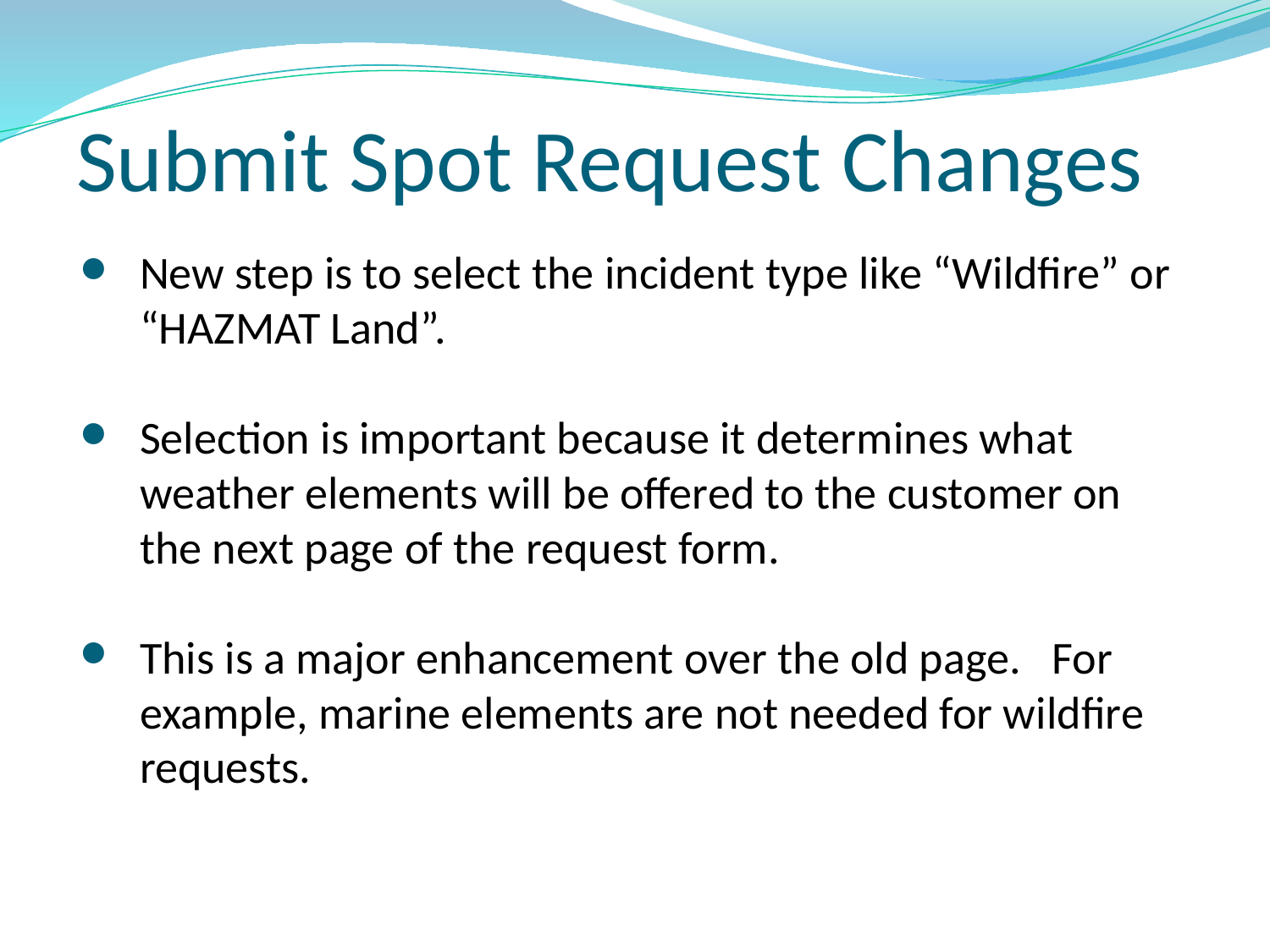

# Submit Spot Request Changes
New step is to select the incident type like “Wildfire” or “HAZMAT Land”.

Selection is important because it determines what weather elements will be offered to the customer on the next page of the request form.

This is a major enhancement over the old page.   For example, marine elements are not needed for wildfire requests.